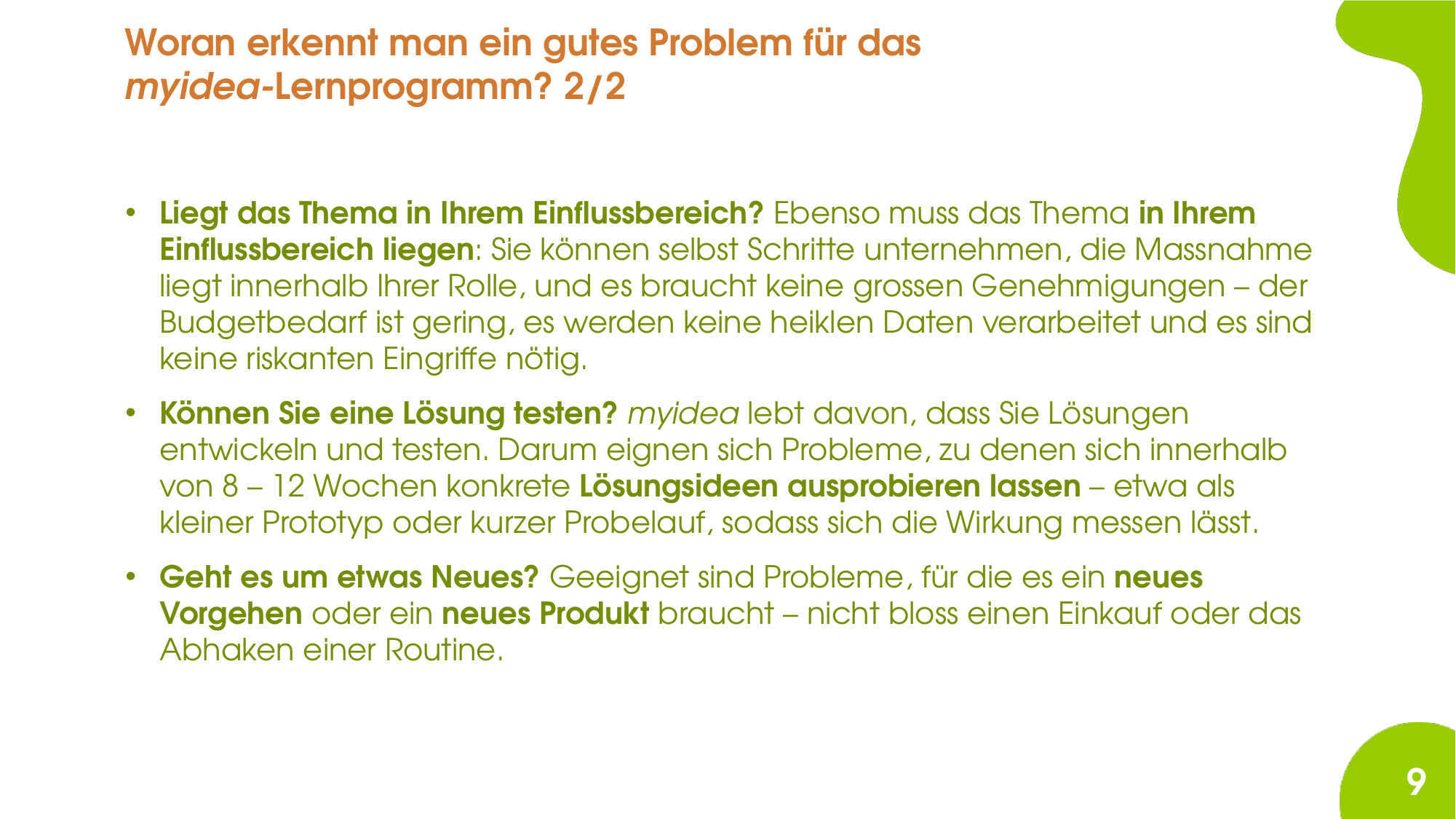

Woran erkennt man ein gutes Problem für das
myidea-Lernprogramm? 2/2
Liegt das Thema in Ihrem Einflussbereich? Ebenso muss das Thema in Ihrem Einflussbereich liegen: Sie können selbst Schritte unternehmen, die Massnahme liegt innerhalb Ihrer Rolle, und es braucht keine grossen Genehmigungen – der Budgetbedarf ist gering, es werden keine heiklen Daten verarbeitet und es sind keine riskanten Eingriffe nötig.
Können Sie eine Lösung testen? myidea lebt davon, dass Sie Lösungen entwickeln und testen. Darum eignen sich Probleme, zu denen sich innerhalb von 8 – 12 Wochen konkrete Lösungsideen ausprobieren lassen – etwa als kleiner Prototyp oder kurzer Probelauf, sodass sich die Wirkung messen lässt.
Geht es um etwas Neues? Geeignet sind Probleme, für die es ein neues Vorgehen oder ein neues Produkt braucht – nicht bloss einen Einkauf oder das Abhaken einer Routine.
9